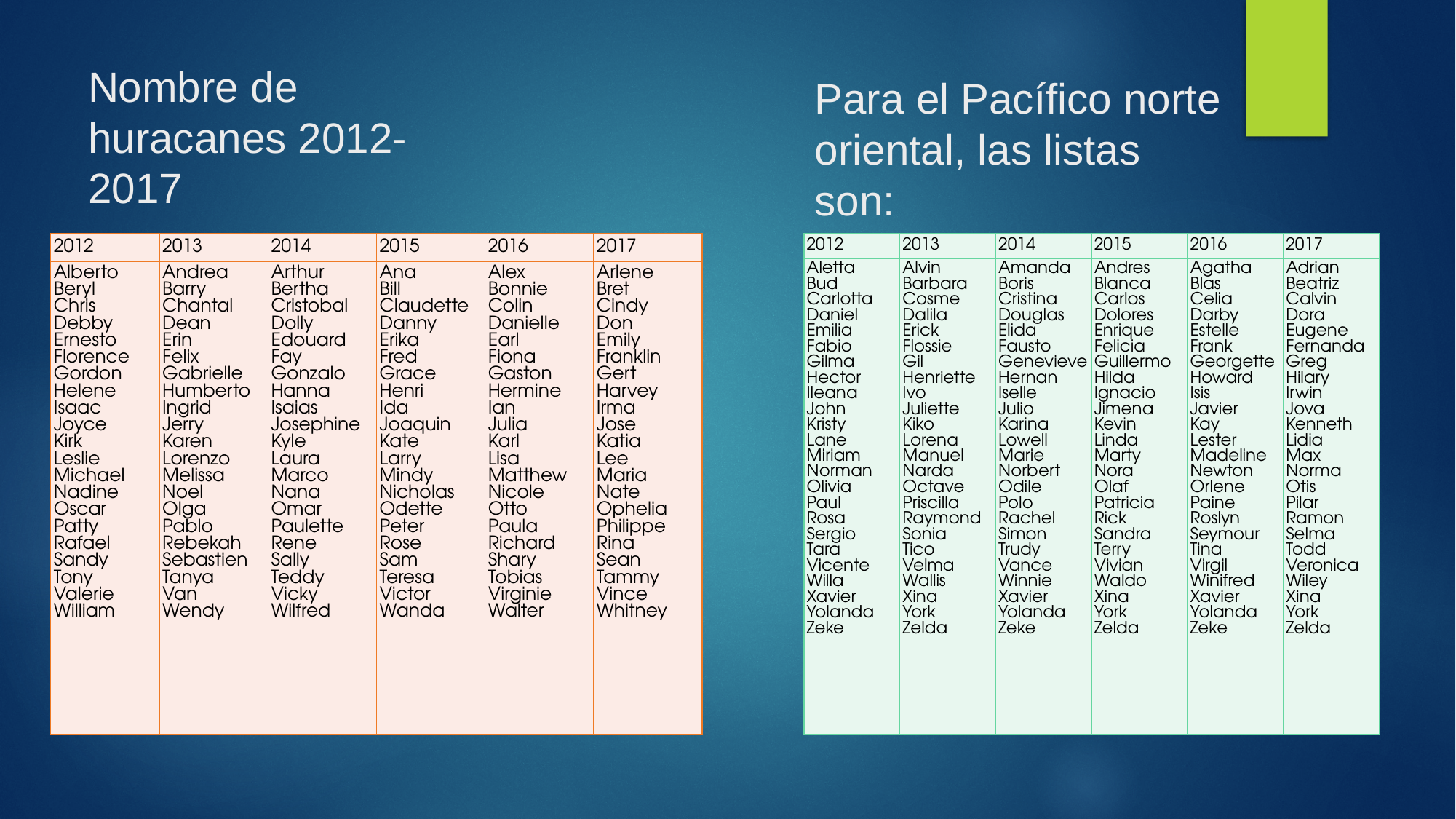

# Nombre de huracanes 2012-2017
Para el Pacífico norte oriental, las listas son:
| 2012 | 2013 | 2014 | 2015 | 2016 | 2017 |
| --- | --- | --- | --- | --- | --- |
| Alberto Beryl Chris Debby Ernesto Florence Gordon Helene Isaac Joyce Kirk Leslie Michael Nadine Oscar Patty Rafael Sandy Tony Valerie William | Andrea Barry Chantal Dean Erin Felix Gabrielle Humberto Ingrid Jerry Karen Lorenzo Melissa Noel Olga Pablo Rebekah Sebastien Tanya Van Wendy | Arthur Bertha Cristobal Dolly Edouard Fay Gonzalo Hanna Isaias Josephine Kyle Laura Marco Nana Omar Paulette Rene Sally Teddy Vicky Wilfred | Ana Bill Claudette Danny Erika Fred Grace Henri Ida Joaquin Kate Larry Mindy Nicholas Odette Peter Rose Sam Teresa Victor Wanda | Alex Bonnie Colin Danielle Earl Fiona Gaston Hermine Ian Julia Karl Lisa Matthew Nicole Otto Paula Richard Shary Tobias Virginie Walter | Arlene Bret Cindy Don Emily Franklin Gert Harvey Irma Jose Katia Lee Maria Nate Ophelia Philippe Rina Sean Tammy Vince Whitney |
| 2012 | 2013 | 2014 | 2015 | 2016 | 2017 |
| --- | --- | --- | --- | --- | --- |
| Aletta Bud Carlotta Daniel Emilia Fabio Gilma Hector Ileana John Kristy Lane Miriam Norman Olivia Paul Rosa Sergio Tara Vicente Willa Xavier Yolanda Zeke | Alvin Barbara Cosme Dalila Erick Flossie Gil Henriette Ivo Juliette Kiko Lorena Manuel Narda Octave Priscilla Raymond Sonia Tico Velma Wallis Xina York Zelda | Amanda Boris Cristina Douglas Elida Fausto Genevieve Hernan Iselle Julio Karina Lowell Marie Norbert Odile Polo Rachel Simon Trudy Vance Winnie Xavier Yolanda Zeke | Andres Blanca Carlos Dolores Enrique Felicia Guillermo Hilda Ignacio Jimena Kevin Linda Marty Nora Olaf Patricia Rick Sandra Terry Vivian Waldo Xina York Zelda | Agatha Blas Celia Darby Estelle Frank Georgette Howard Isis Javier Kay Lester Madeline Newton Orlene Paine Roslyn Seymour Tina Virgil Winifred Xavier Yolanda Zeke | Adrian Beatriz Calvin Dora Eugene Fernanda Greg Hilary Irwin Jova Kenneth Lidia Max Norma Otis Pilar Ramon Selma Todd Veronica Wiley Xina York Zelda |